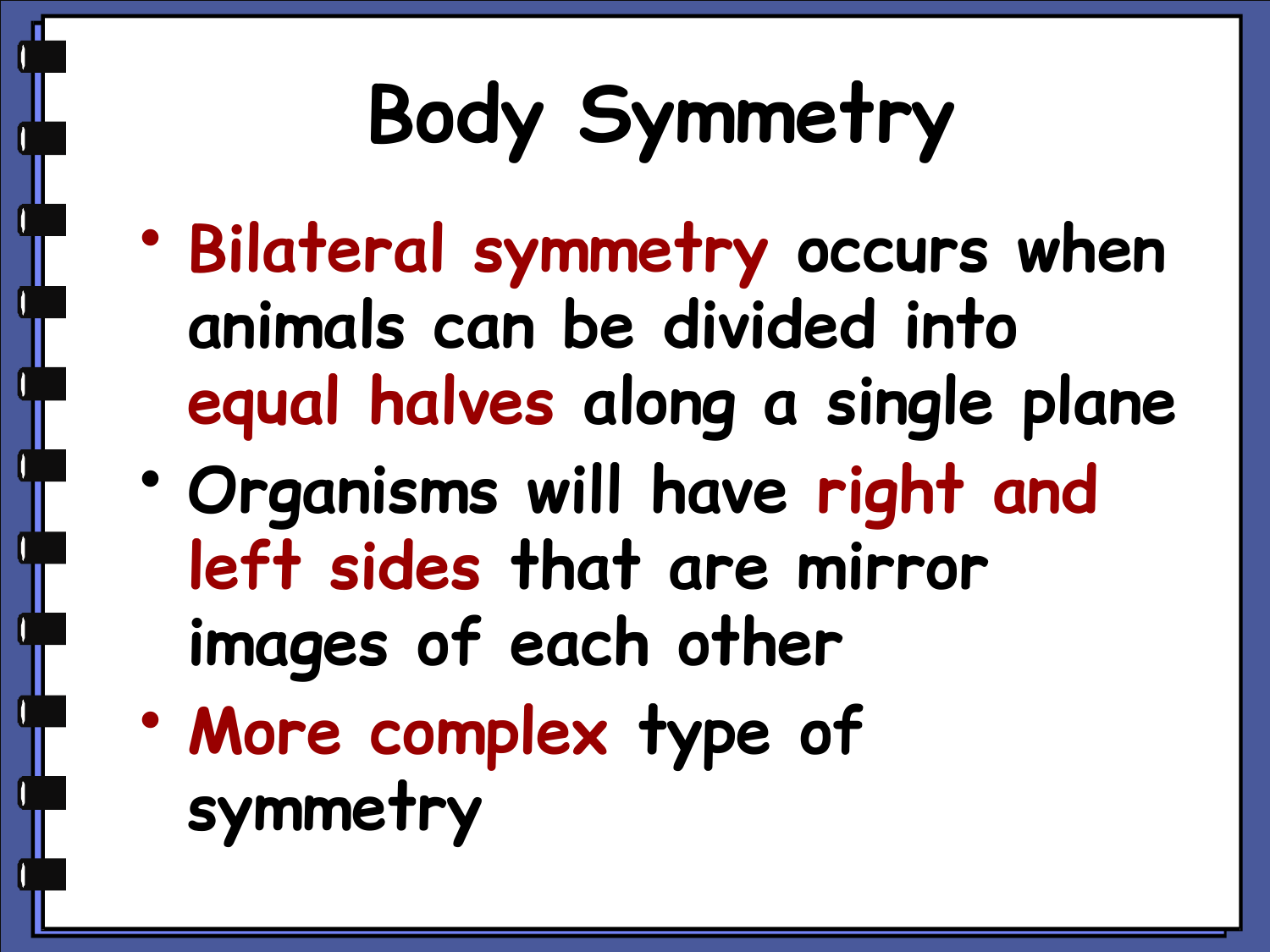

# Body Symmetry
Bilateral symmetry occurs when animals can be divided into equal halves along a single plane
Organisms will have right and left sides that are mirror images of each other
More complex type of symmetry